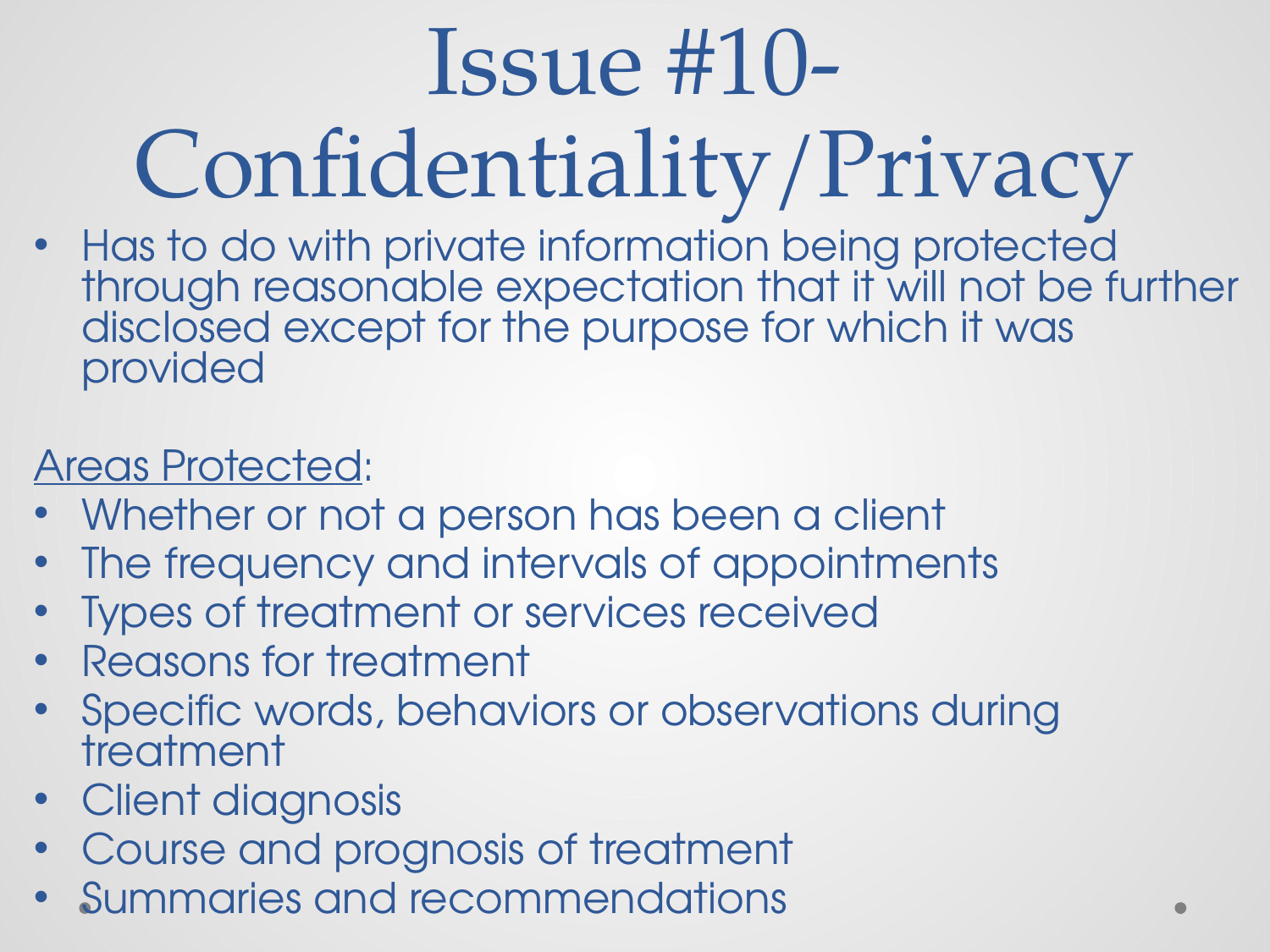

# Issue #10- Confidentiality/Privacy
Has to do with private information being protected through reasonable expectation that it will not be further disclosed except for the purpose for which it was provided

Areas Protected:
Whether or not a person has been a client
The frequency and intervals of appointments
Types of treatment or services received
Reasons for treatment
Specific words, behaviors or observations during treatment
Client diagnosis
Course and prognosis of treatment
Summaries and recommendations